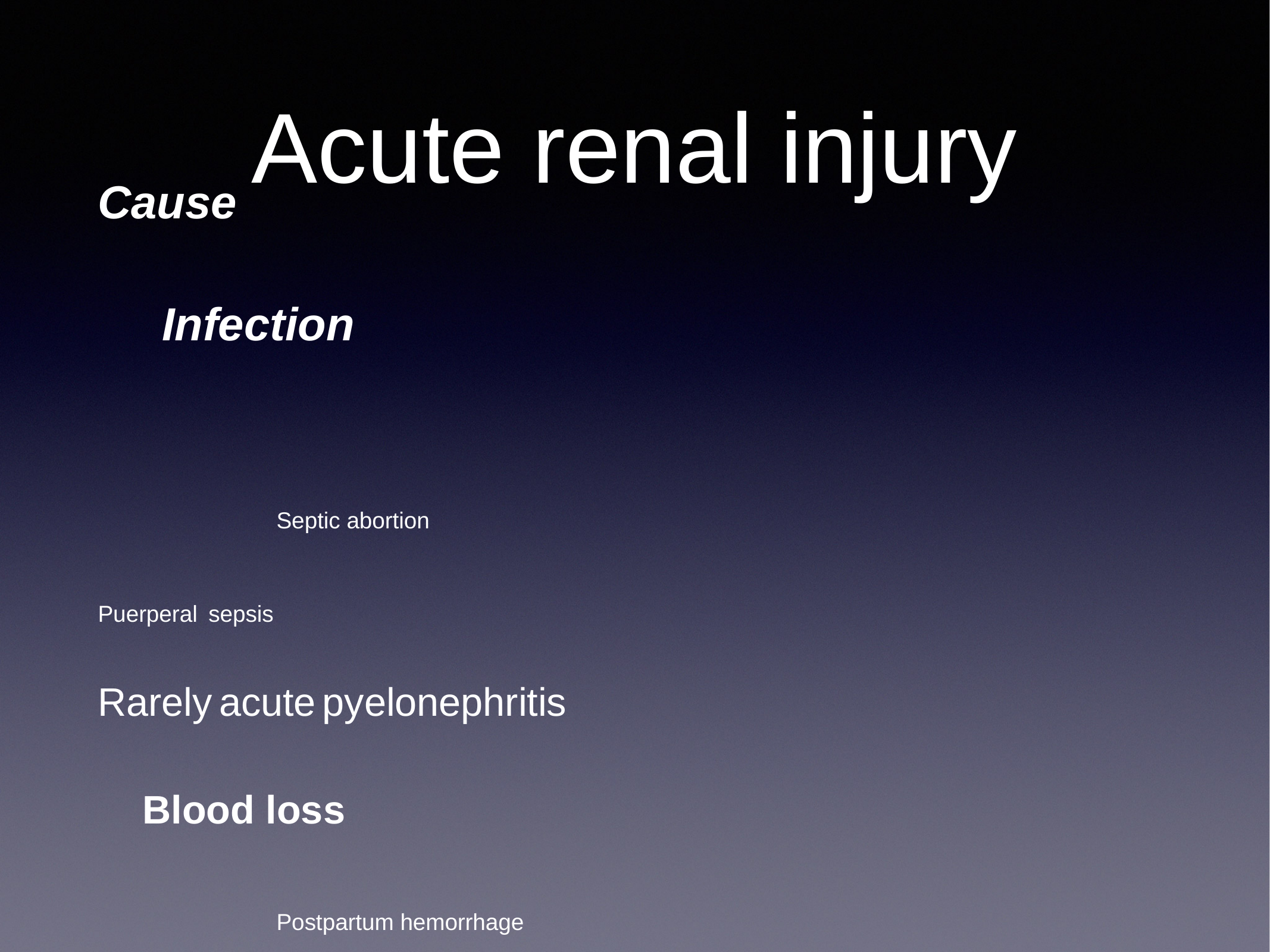

# Acute renal injury

Cause
     Infection

Septic abortion
Puerperal sepsis
Rarely acute pyelonephritis
Blood loss
Postpartum hemorrhage
Abruption